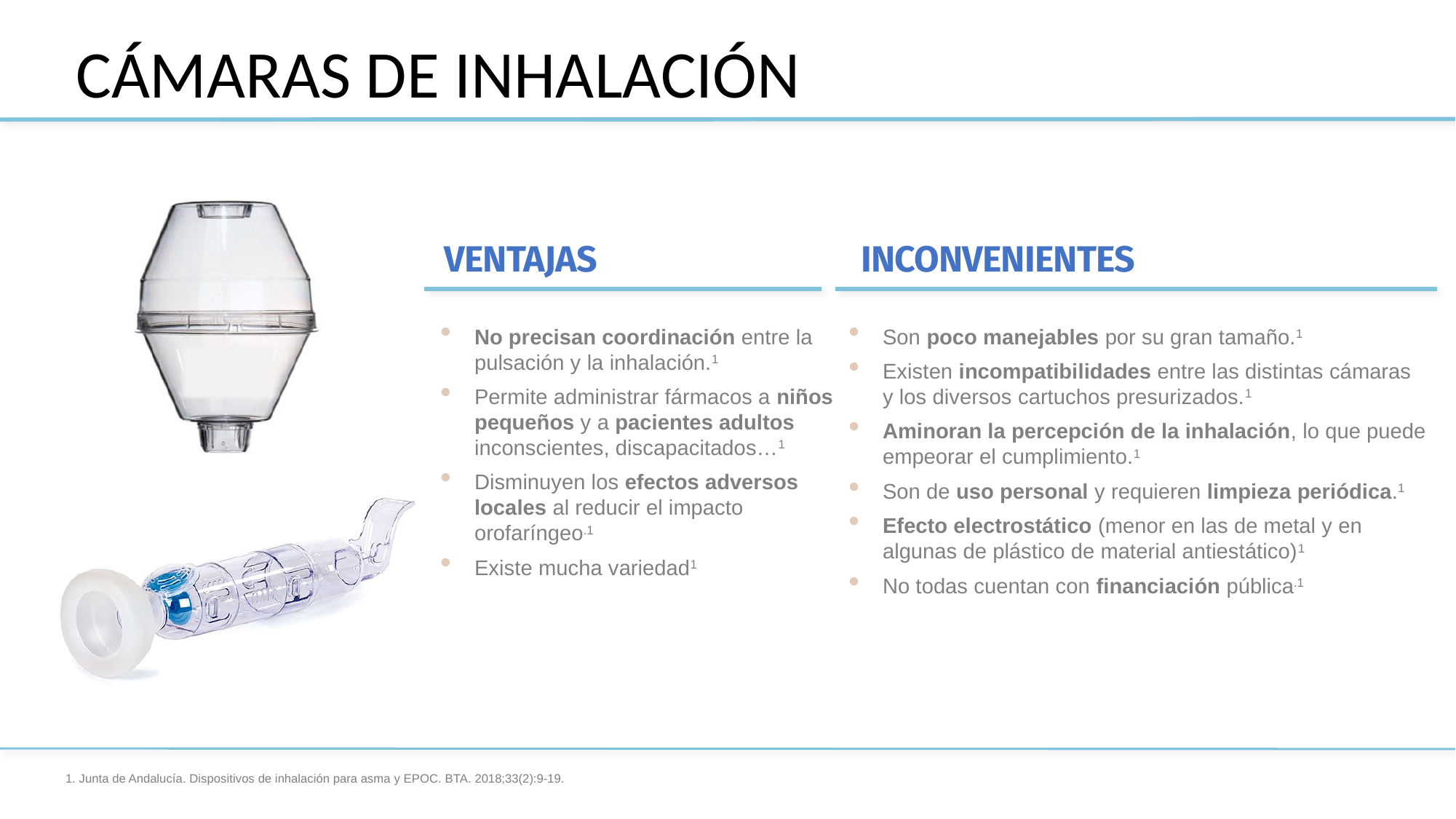

# CÁMARAS DE INHALACIÓN

VENTAJAS
No precisan coordinación entre la pulsación y la inhalación.1
Permite administrar fármacos a niños pequeños y a pacientes adultos inconscientes, discapacitados…1
Disminuyen los efectos adversos locales al reducir el impacto orofaríngeo.1
Existe mucha variedad1

INCONVENIENTES
Son poco manejables por su gran tamaño.1
Existen incompatibilidades entre las distintas cámaras y los diversos cartuchos presurizados.1
Aminoran la percepción de la inhalación, lo que puede empeorar el cumplimiento.1
Son de uso personal y requieren limpieza periódica.1
Efecto electrostático (menor en las de metal y en algunas de plástico de material antiestático)1
No todas cuentan con financiación pública.1

|  |
| --- |
| 1. Junta de Andalucía. Dispositivos de inhalación para asma y EPOC. BTA. 2018;33(2):9-19. |
| --- |